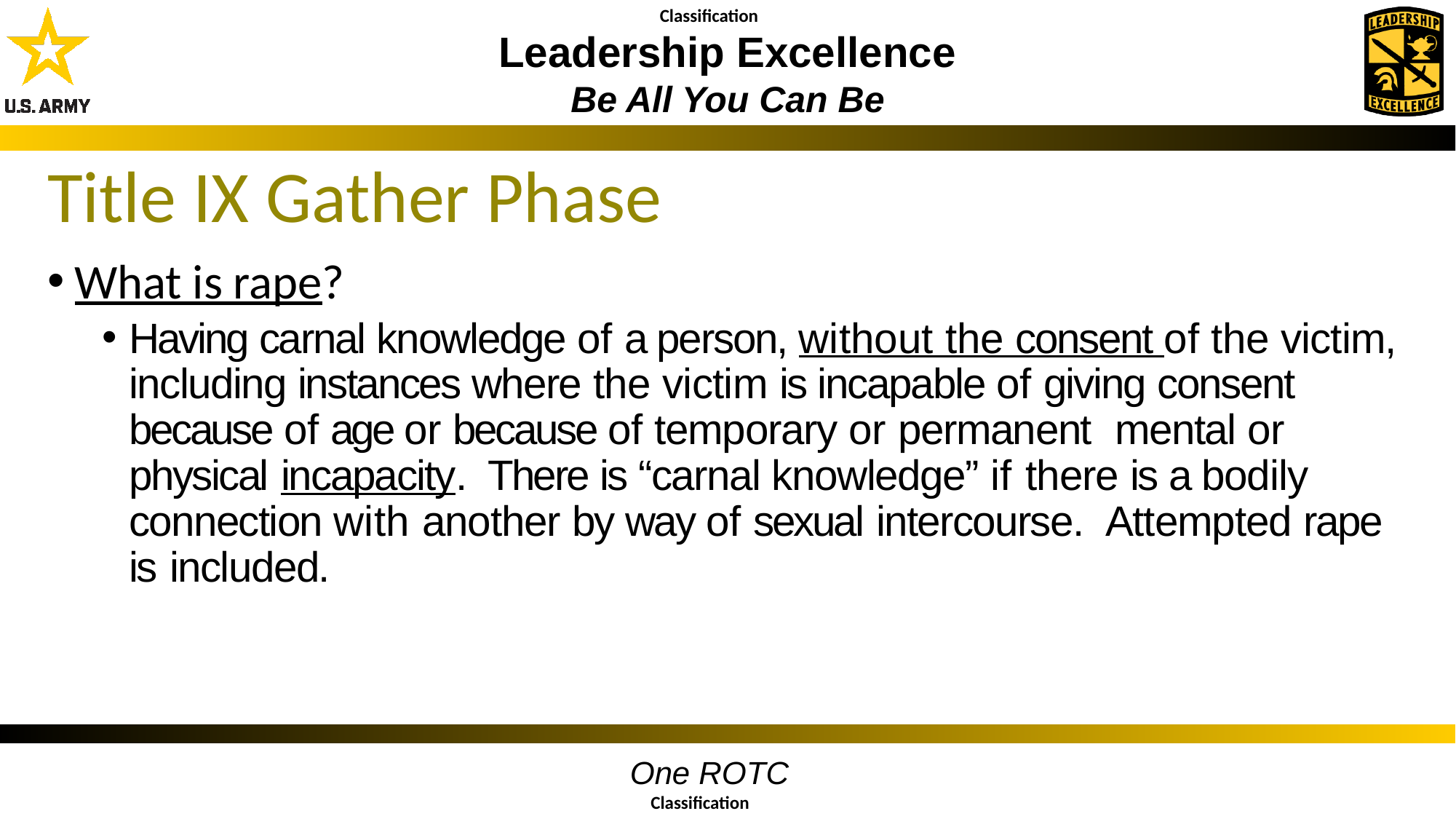

Title IX Gather Phase

What is rape?
Having carnal knowledge of a person, without the consent of the victim, including instances where the victim is incapable of giving consent because of age or because of temporary or permanent  mental or physical incapacity.  There is “carnal knowledge” if there is a bodily connection with another by way of sexual intercourse.  Attempted rape is included.